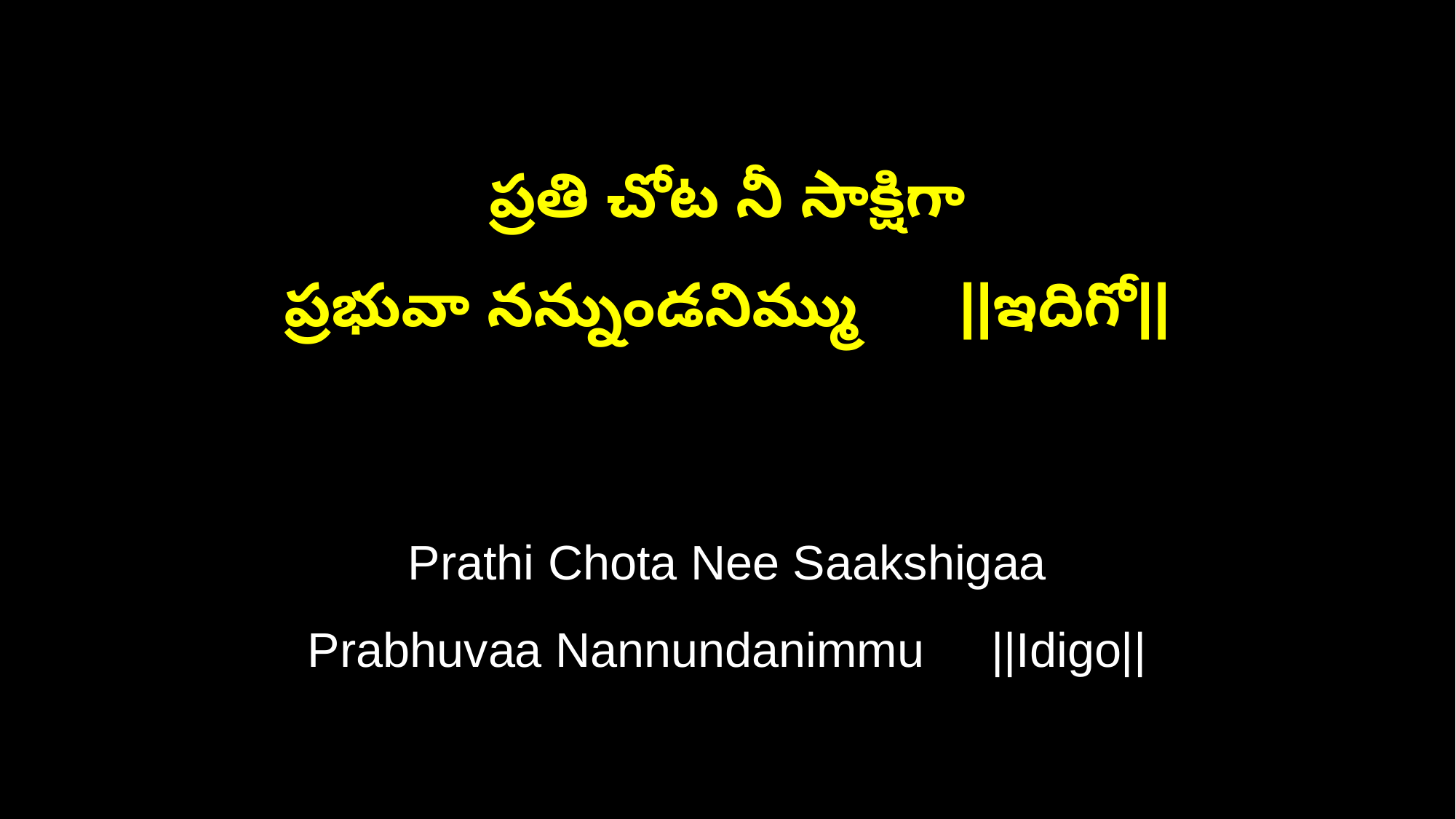

ప్రతి చోట నీ సాక్షిగా
ప్రభువా నన్నుండనిమ్ము      ||ఇదిగో||
Prathi Chota Nee Saakshigaa
Prabhuvaa Nannundanimmu     ||Idigo||